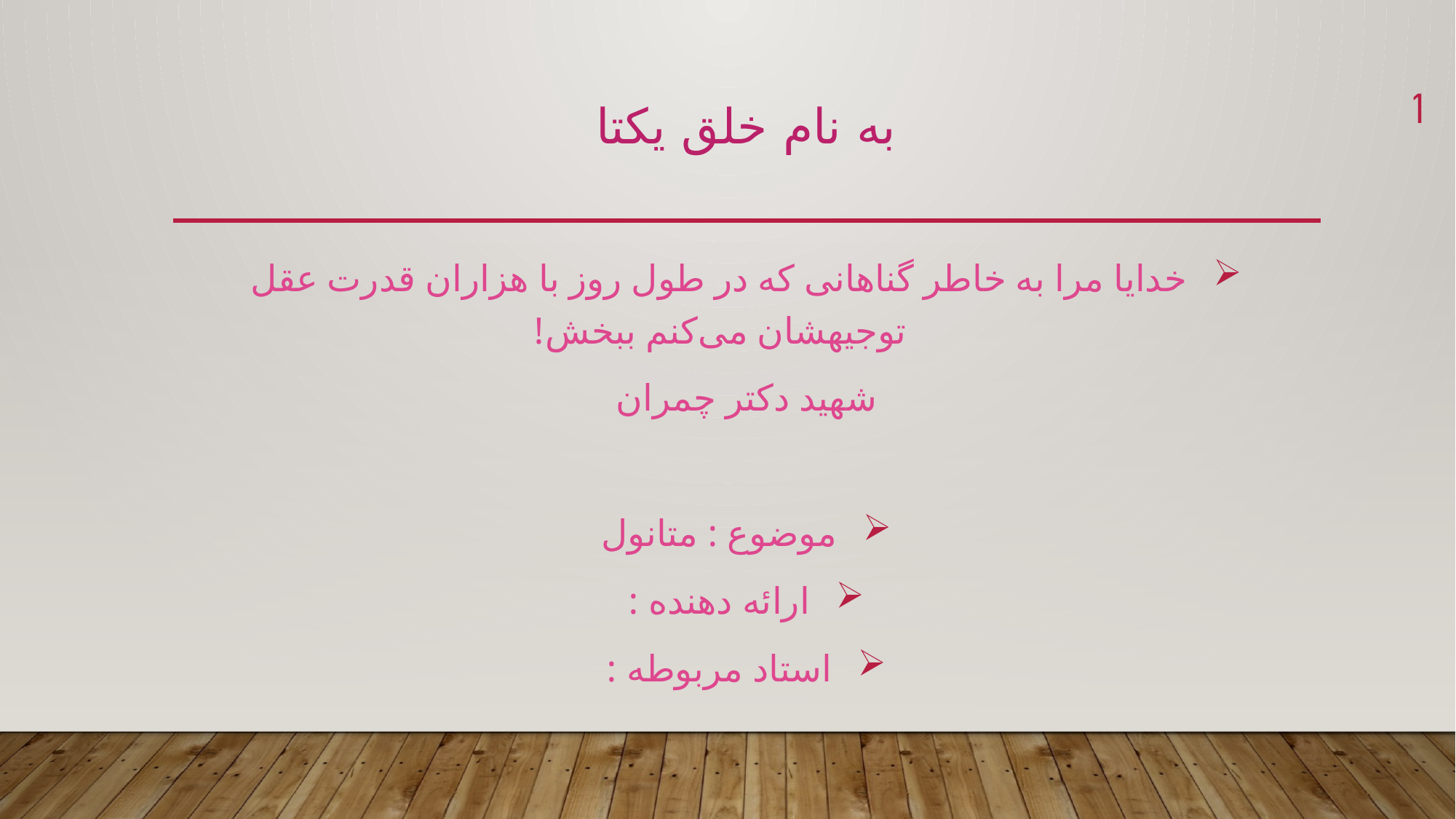

1
# به نام خلق یکتا
خدایا مرا به خاطر گناهانی که در طول روز با هزاران قدرت عقل توجیهشان می‌کنم ببخش!‏
شهید دکتر چمران

موضوع : متانول
ارائه دهنده :
استاد مربوطه :